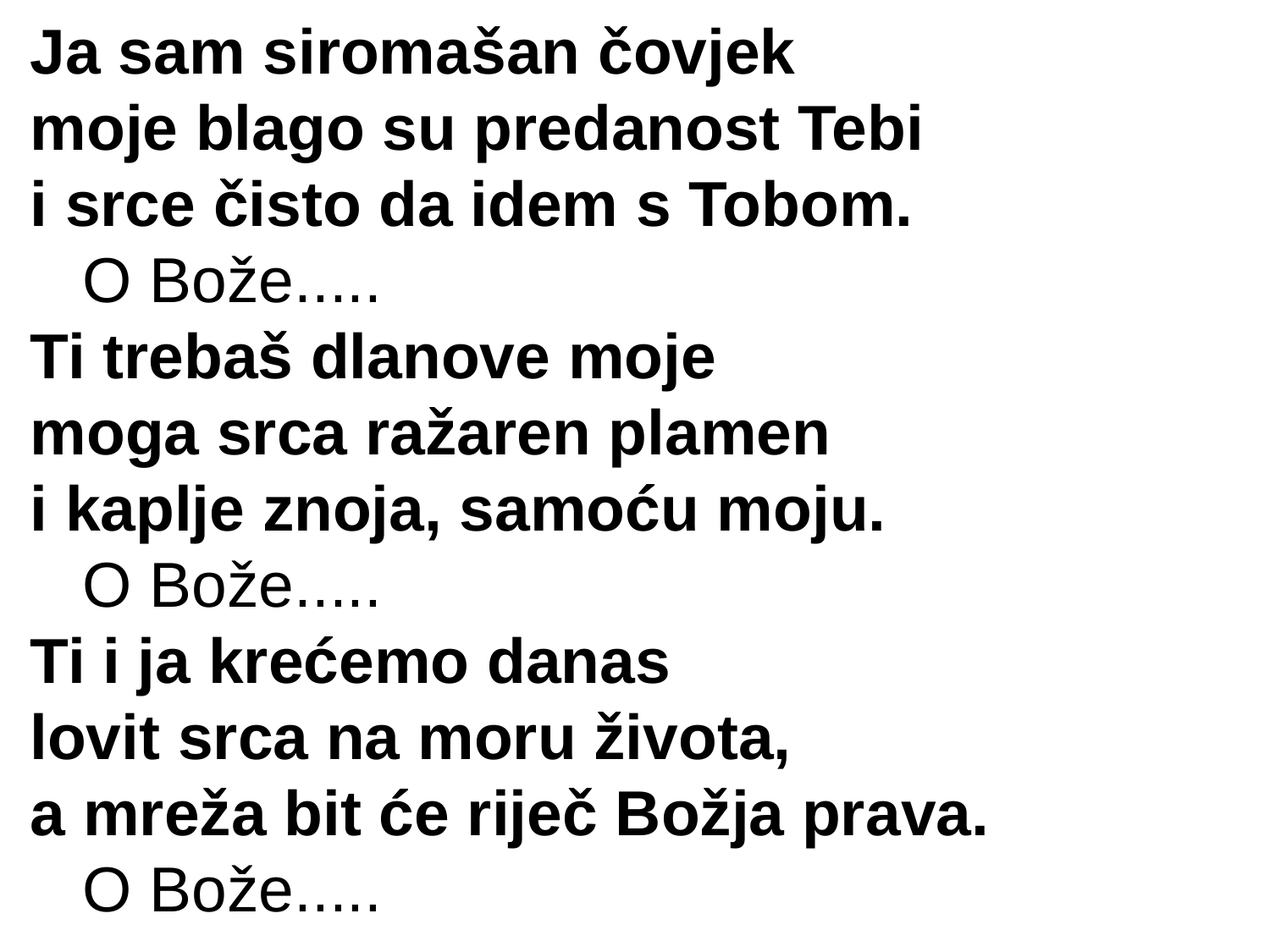

Ja sam siromašan čovjek
 moje blago su predanost Tebi
 i srce čisto da idem s Tobom.
    O Bože.....
 Ti trebaš dlanove moje
 moga srca ražaren plamen
 i kaplje znoja, samoću moju.
    O Bože.....
 Ti i ja krećemo danas
 lovit srca na moru života,
 a mreža bit će riječ Božja prava.
    O Bože.....